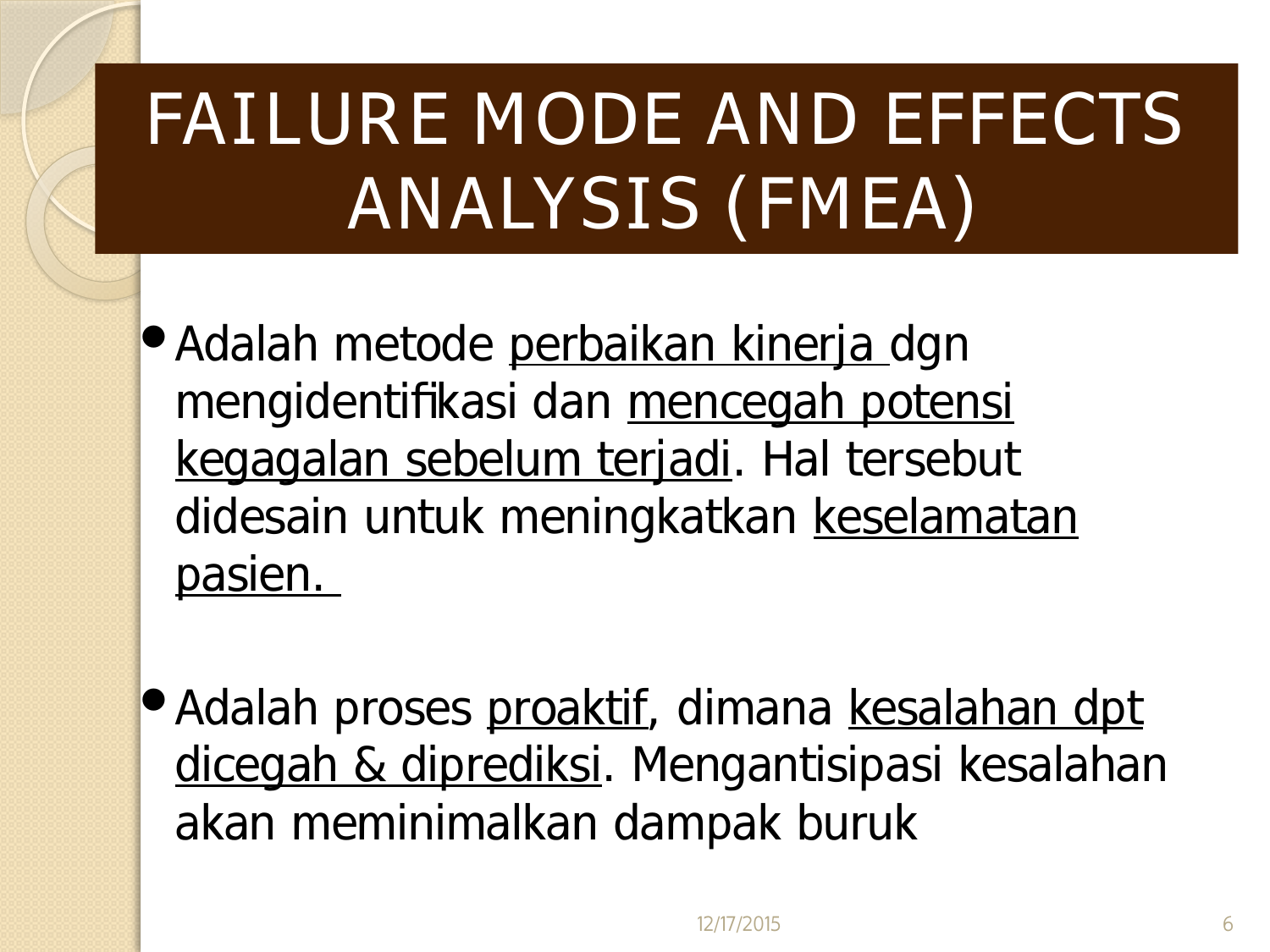

FAILURE MODE AND EFFECTS ANALYSIS (FMEA)
Adalah metode perbaikan kinerja dgn mengidentifikasi dan mencegah potensi kegagalan sebelum terjadi. Hal tersebut didesain untuk meningkatkan keselamatan pasien.

Adalah proses proaktif, dimana kesalahan dpt dicegah & diprediksi. Mengantisipasi kesalahan akan meminimalkan dampak buruk

12/17/2015
6